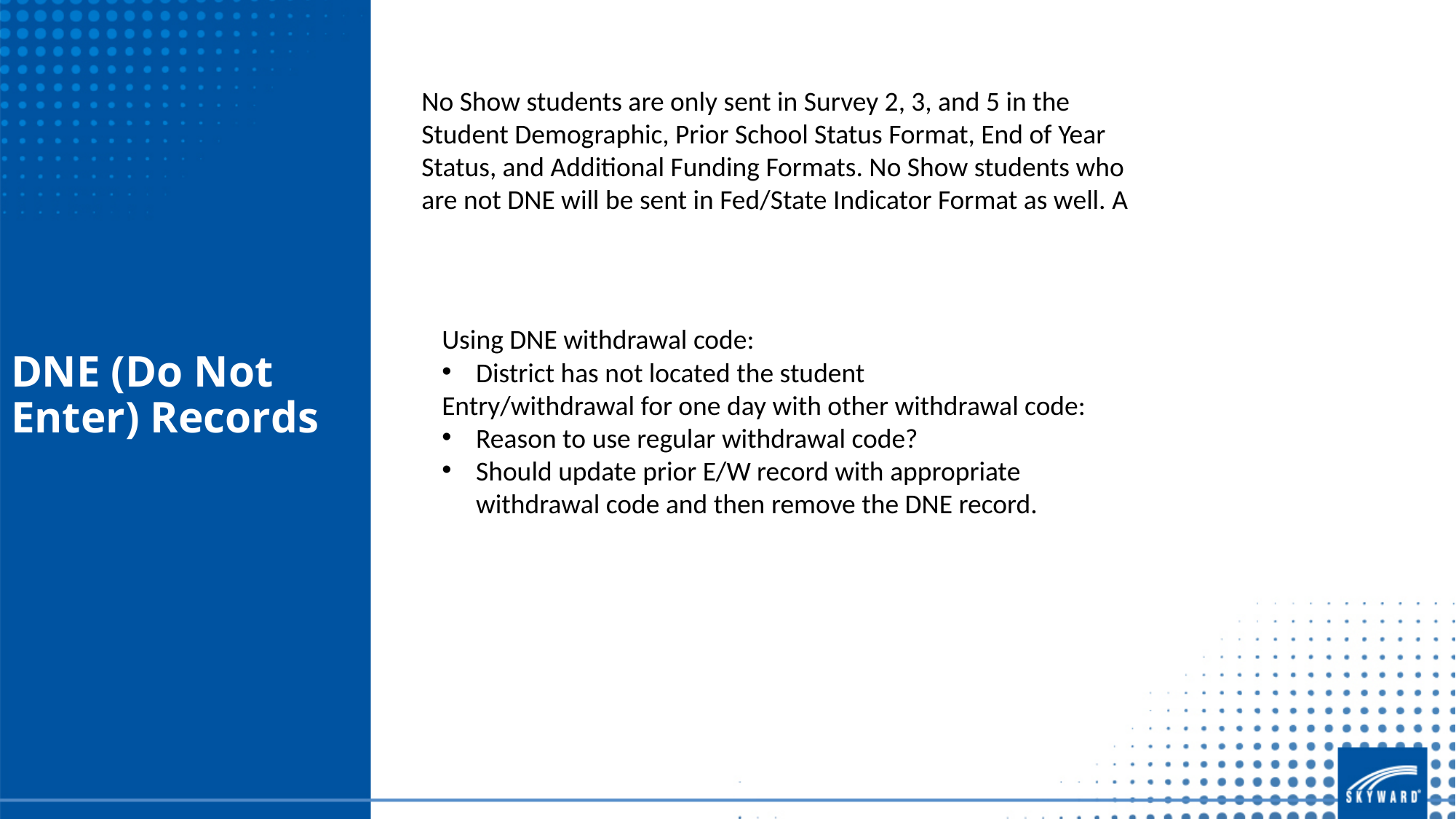

No Show students are only sent in Survey 2, 3, and 5 in the Student Demographic, Prior School Status Format, End of Year Status, and Additional Funding Formats. No Show students who are not DNE will be sent in Fed/State Indicator Format as well. A
DNE (Do Not Enter) Records

Using DNE withdrawal code:
District has not located the student
Entry/withdrawal for one day with other withdrawal code:
Reason to use regular withdrawal code?
Should update prior E/W record with appropriate withdrawal code and then remove the DNE record.